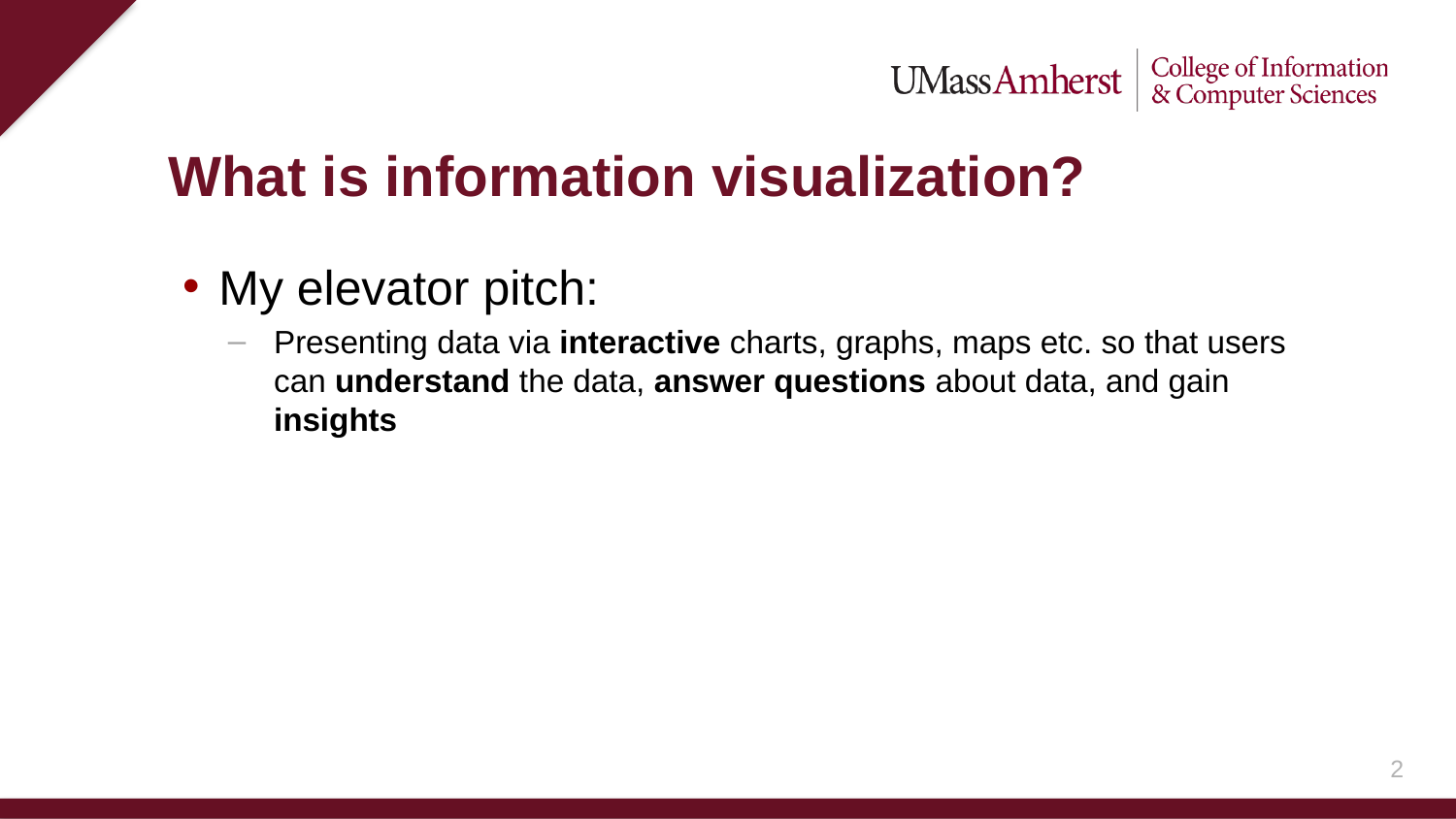

# What is information visualization?
My elevator pitch:
Presenting data via interactive charts, graphs, maps etc. so that users can understand the data, answer questions about data, and gain insights
2